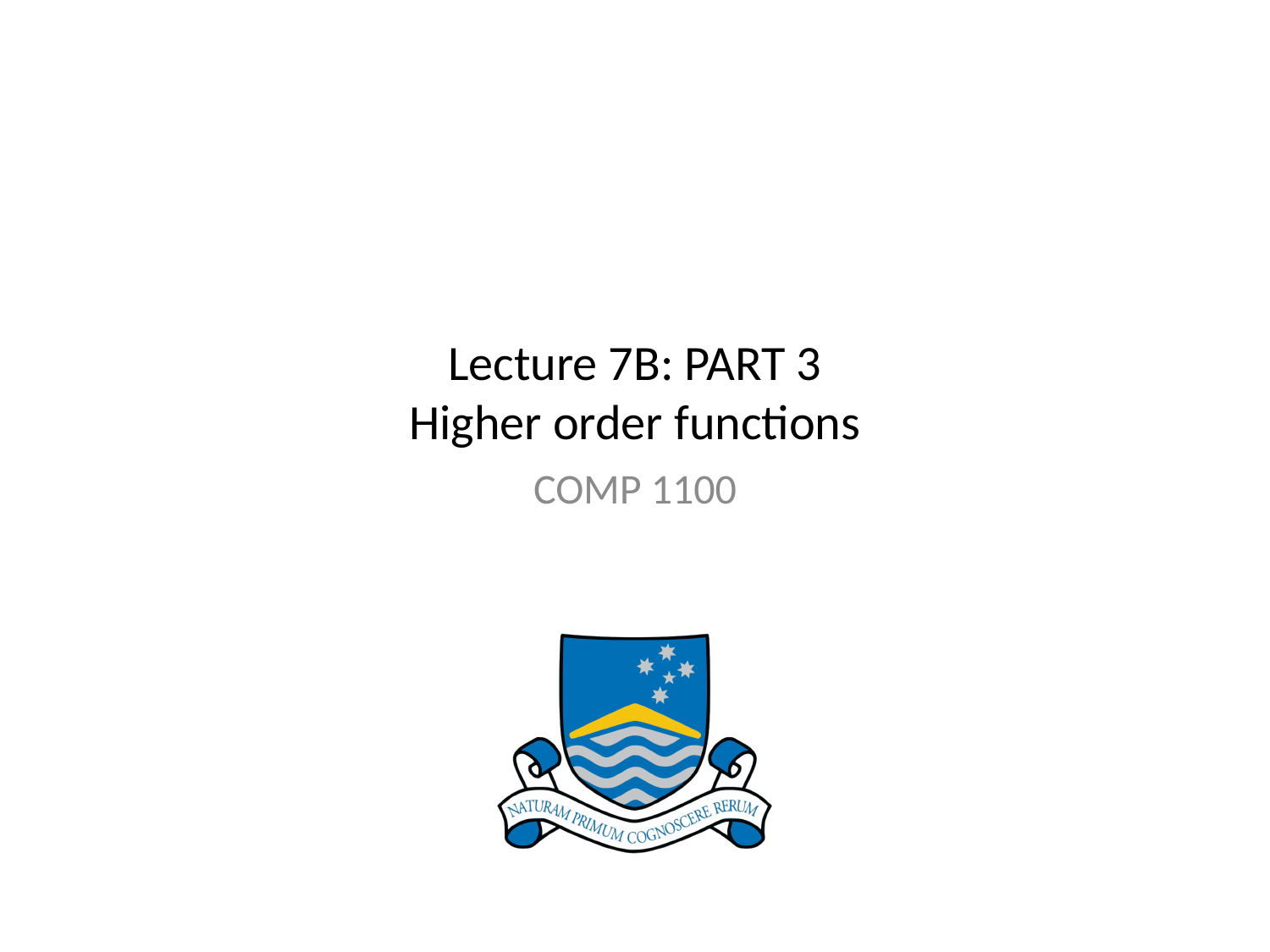

# Lecture 7B: PART 3 Higher order functions
COMP 1100